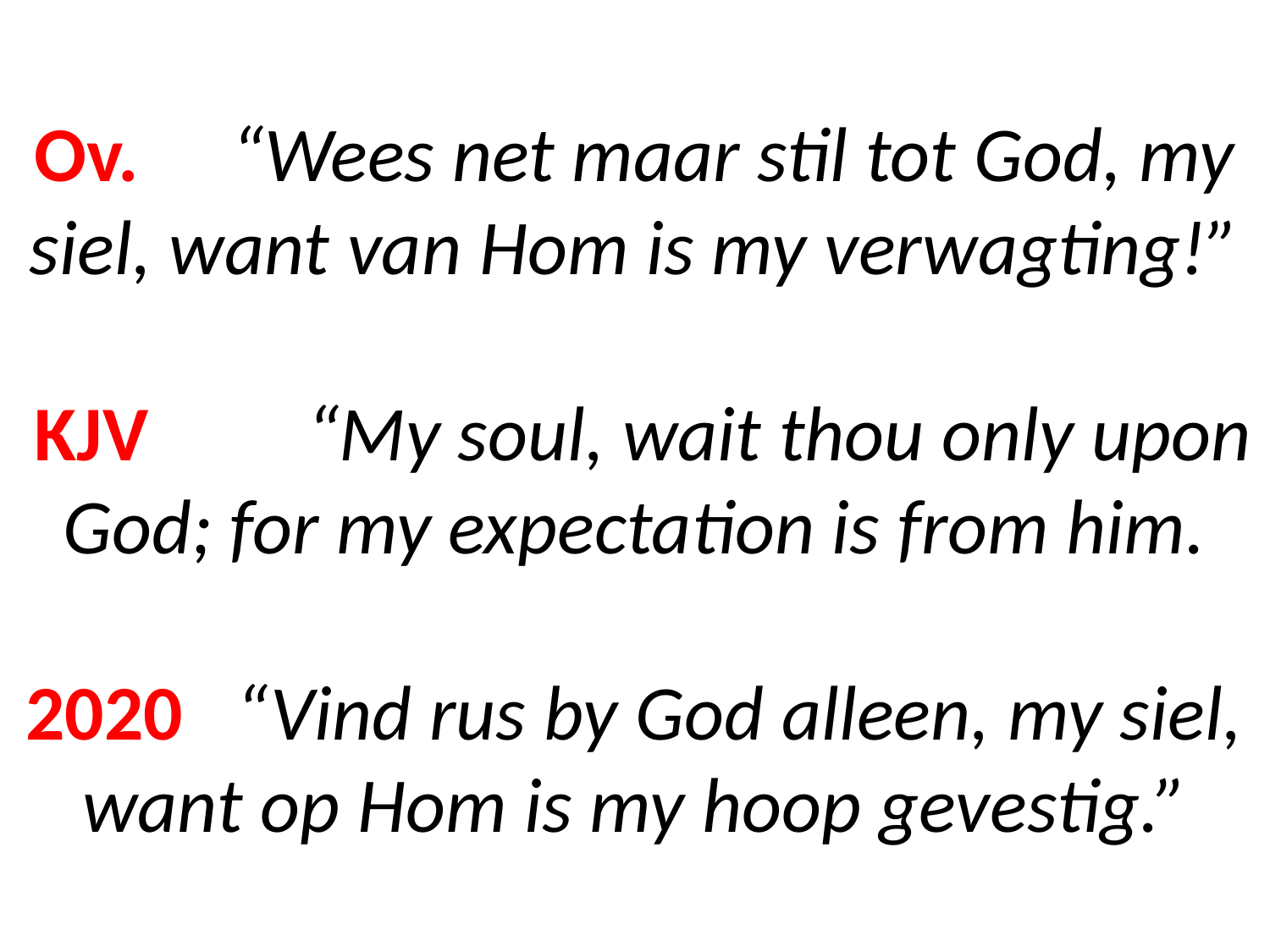

# Ov. 	    “Wees net maar stil tot God, my siel, want van Hom is my verwagting!” KJV         “My soul, wait thou only upon God; for my expectation is from him.   2020   “Vind rus by God alleen, my siel, want op Hom is my hoop gevestig.”